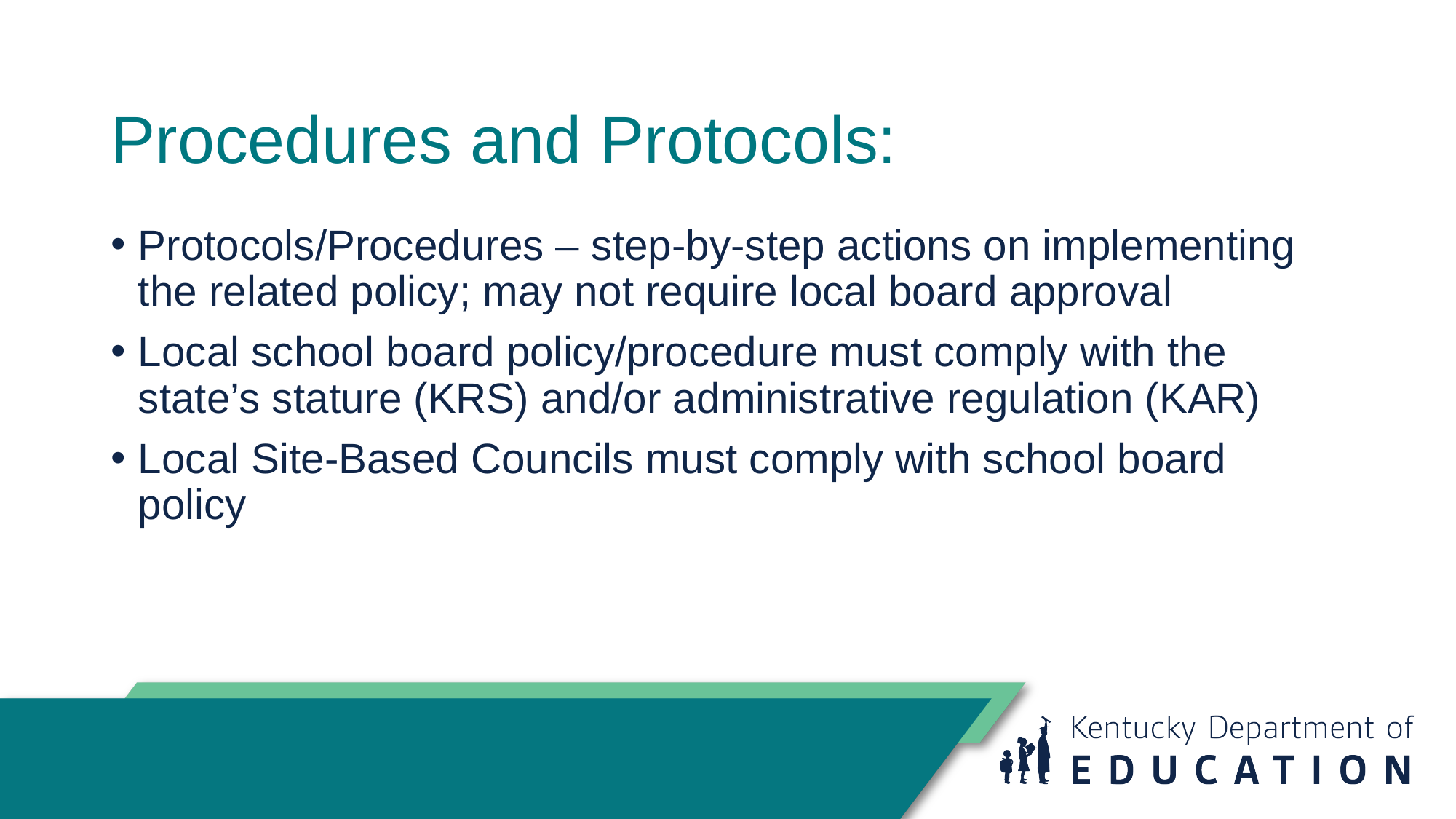

# Procedures and Protocols:
Protocols/Procedures – step-by-step actions on implementing the related policy; may not require local board approval
Local school board policy/procedure must comply with the state’s stature (KRS) and/or administrative regulation (KAR)
Local Site-Based Councils must comply with school board policy